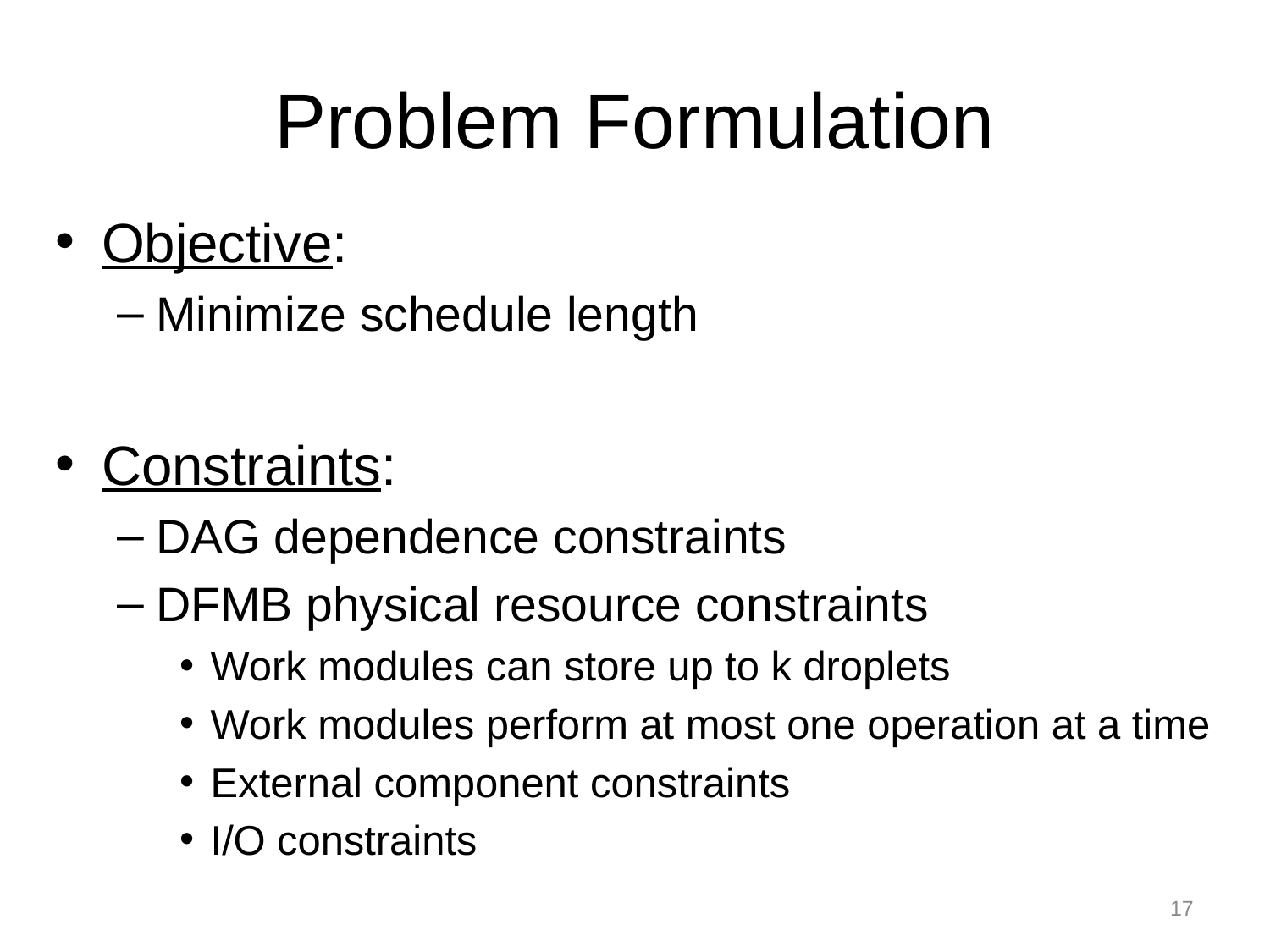

# Problem Formulation
Objective:
Minimize schedule length

Constraints:
DAG dependence constraints
DFMB physical resource constraints
Work modules can store up to k droplets
Work modules perform at most one operation at a time
External component constraints
I/O constraints
17